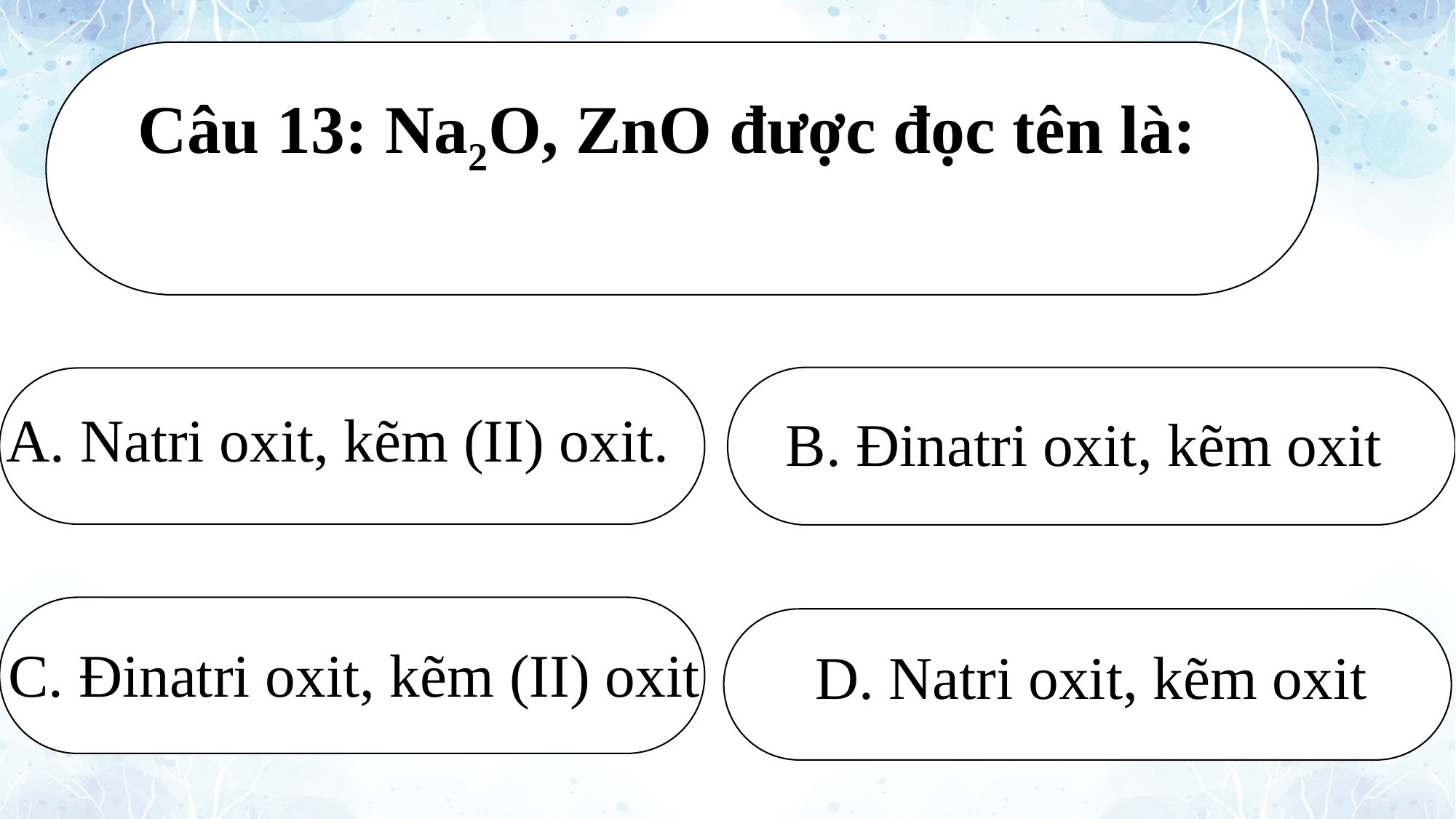

Câu 13: Na2O, ZnO được đọc tên là:

A. Natri oxit, kẽm (II) oxit.
B. Đinatri oxit, kẽm oxit

C. Đinatri oxit, kẽm (II) oxit
D. Natri oxit, kẽm oxit